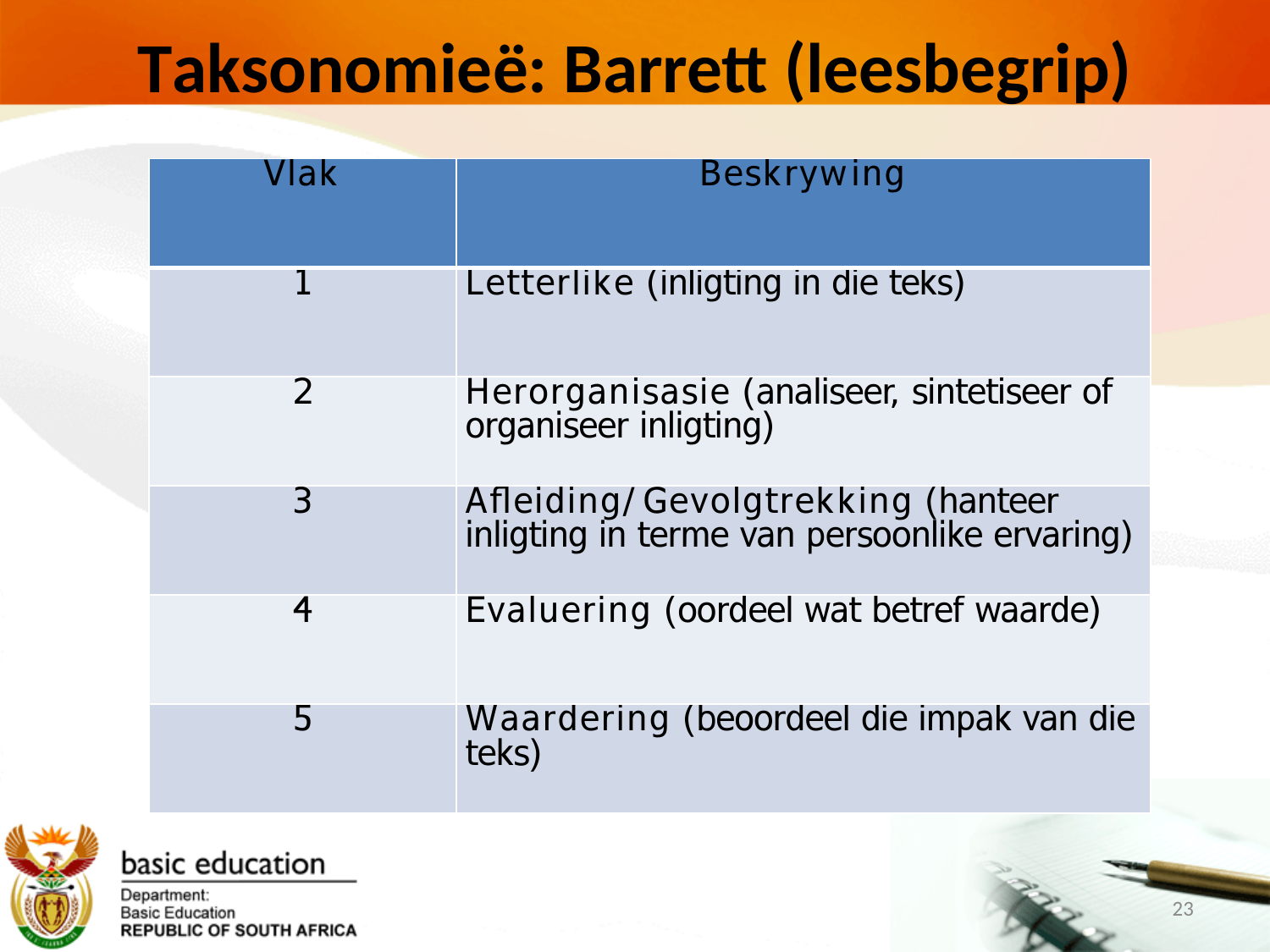

# Taksonomieë: Barrett (leesbegrip)

| Vlak | Beskrywing |
| --- | --- |
| 1 | Letterlike (inligting in die teks) |
| 2 | Herorganisasie (analiseer, sintetiseer of organiseer inligting) |
| 3 | Afleiding/Gevolgtrekking (hanteer inligting in terme van persoonlike ervaring) |
| 4 | Evaluering (oordeel wat betref waarde) |
| 5 | Waardering (beoordeel die impak van die teks) |

23